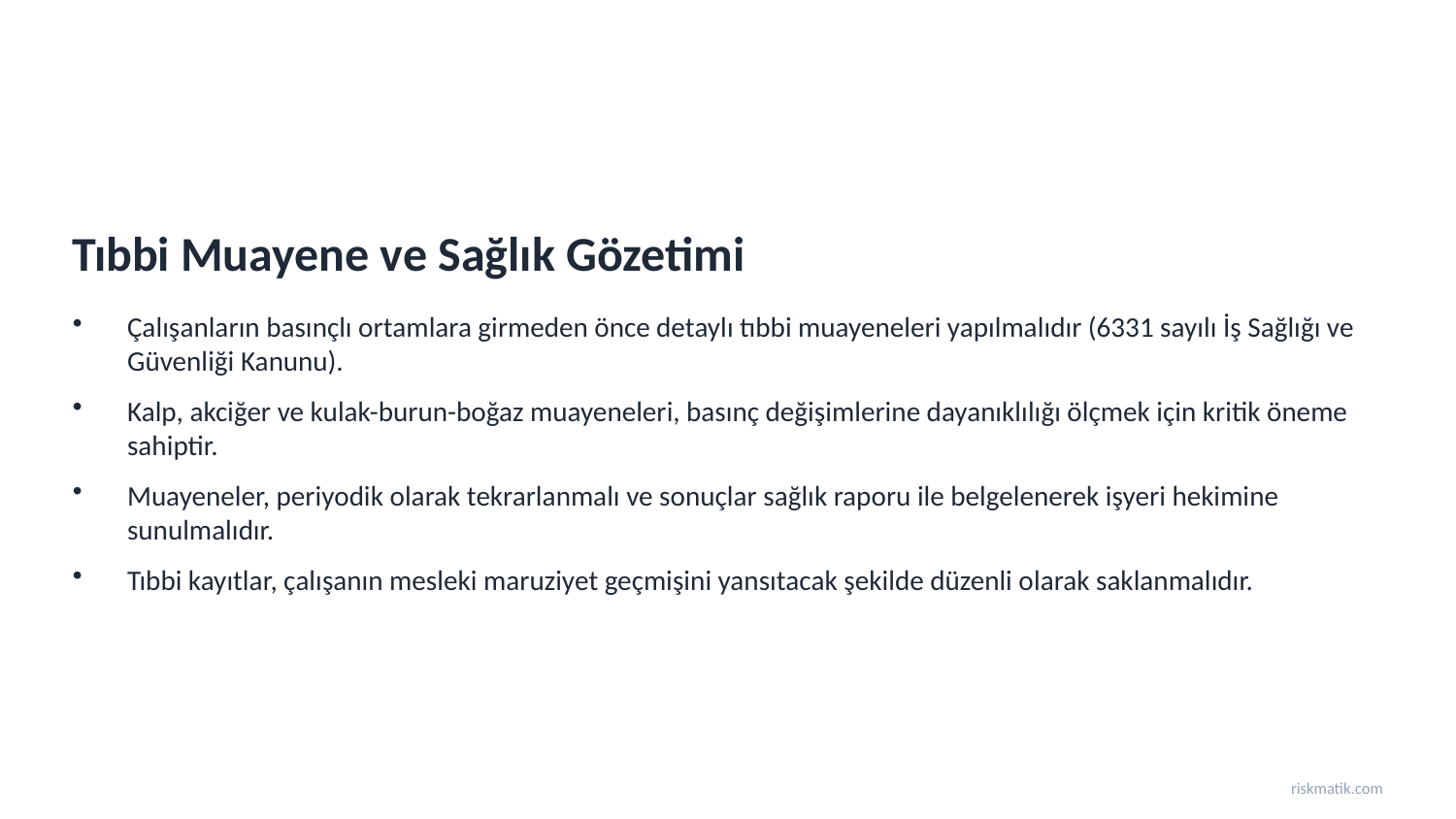

Tıbbi Muayene ve Sağlık Gözetimi
Çalışanların basınçlı ortamlara girmeden önce detaylı tıbbi muayeneleri yapılmalıdır (6331 sayılı İş Sağlığı ve Güvenliği Kanunu).
Kalp, akciğer ve kulak-burun-boğaz muayeneleri, basınç değişimlerine dayanıklılığı ölçmek için kritik öneme sahiptir.
Muayeneler, periyodik olarak tekrarlanmalı ve sonuçlar sağlık raporu ile belgelenerek işyeri hekimine sunulmalıdır.
Tıbbi kayıtlar, çalışanın mesleki maruziyet geçmişini yansıtacak şekilde düzenli olarak saklanmalıdır.
riskmatik.com